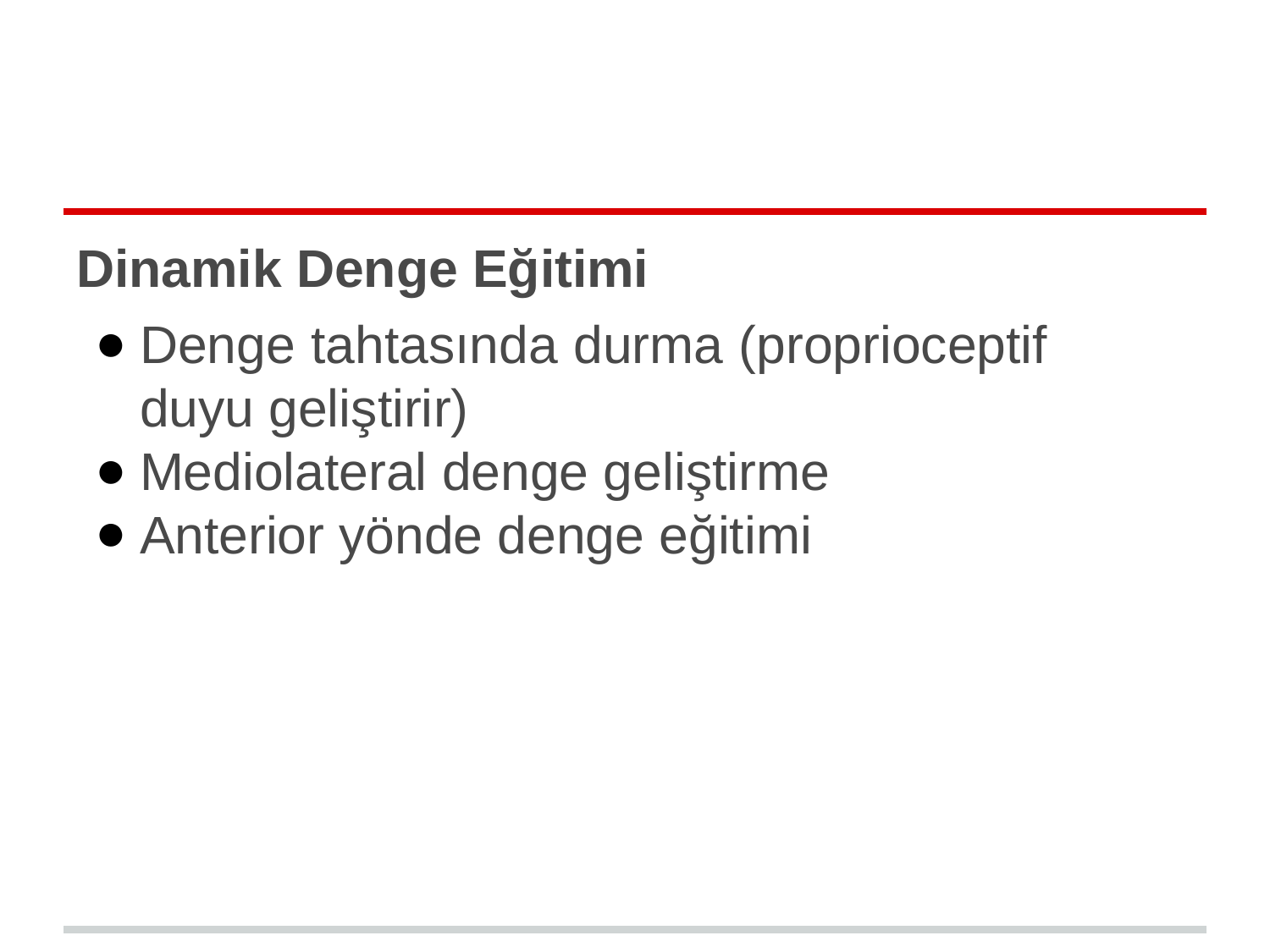

#
Dinamik Denge Eğitimi
Denge tahtasında durma (proprioceptif duyu geliştirir)
Mediolateral denge geliştirme
Anterior yönde denge eğitimi